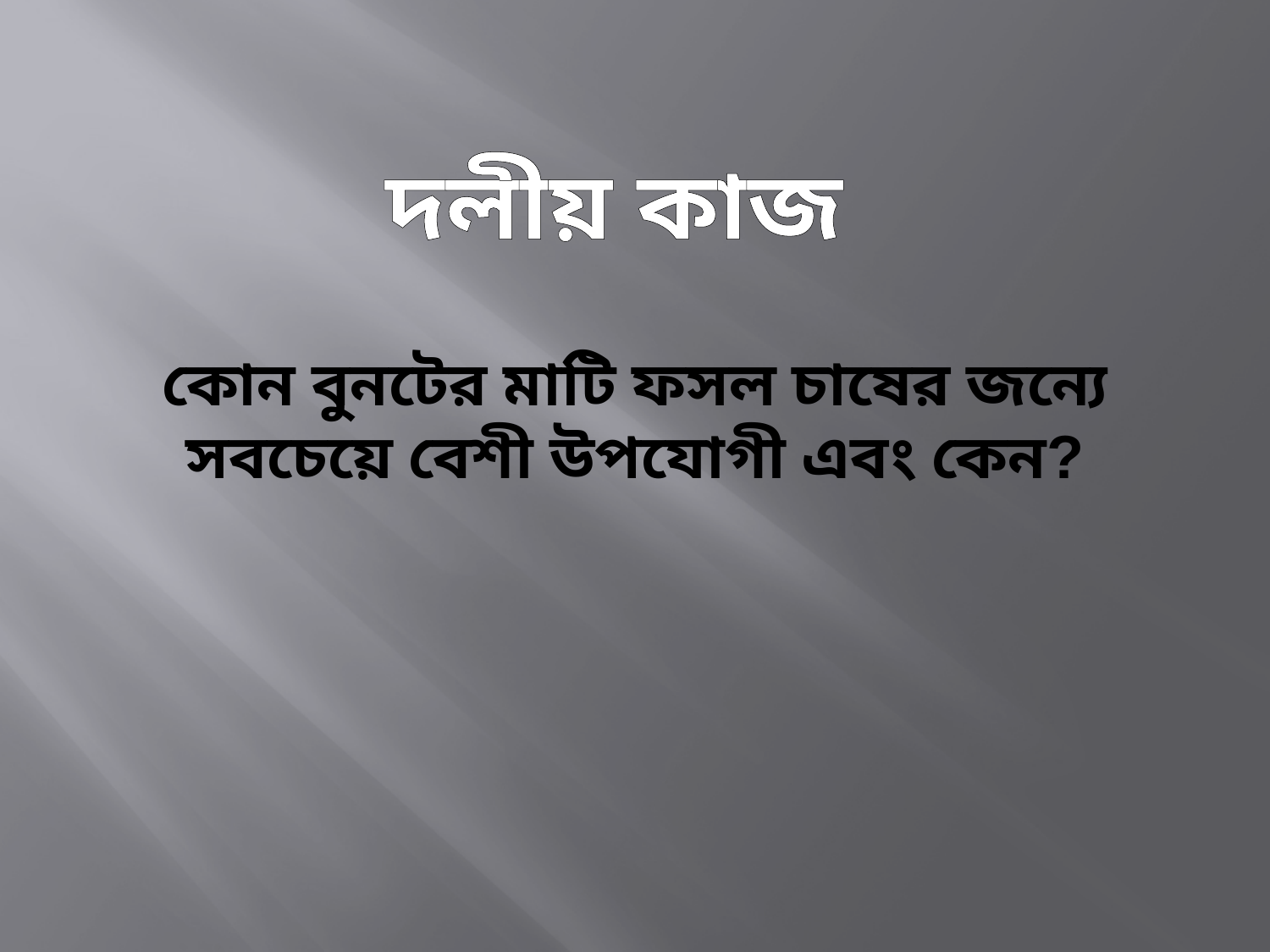

দলীয় কাজ
# কোন বুনটের মাটি ফসল চাষের জন্যে সবচেয়ে বেশী উপযোগী এবং কেন?
20